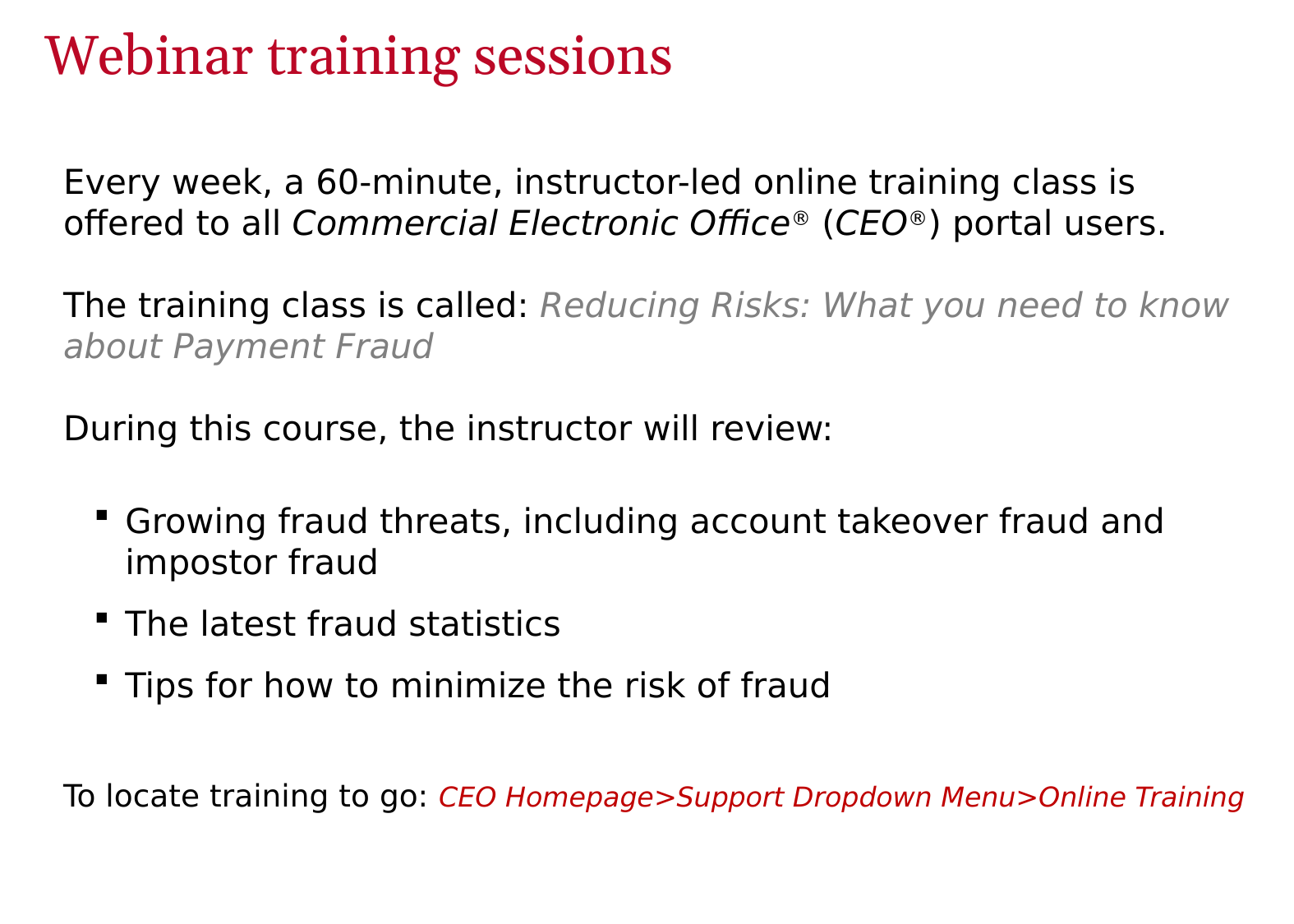

# Webinar training sessions
Every week, a 60-minute, instructor-led online training class is offered to all Commercial Electronic Office® (CEO®) portal users.

The training class is called: Reducing Risks: What you need to know about Payment Fraud

During this course, the instructor will review:

Growing fraud threats, including account takeover fraud and impostor fraud
The latest fraud statistics
Tips for how to minimize the risk of fraud

To locate training to go: CEO Homepage>Support Dropdown Menu>Online Training